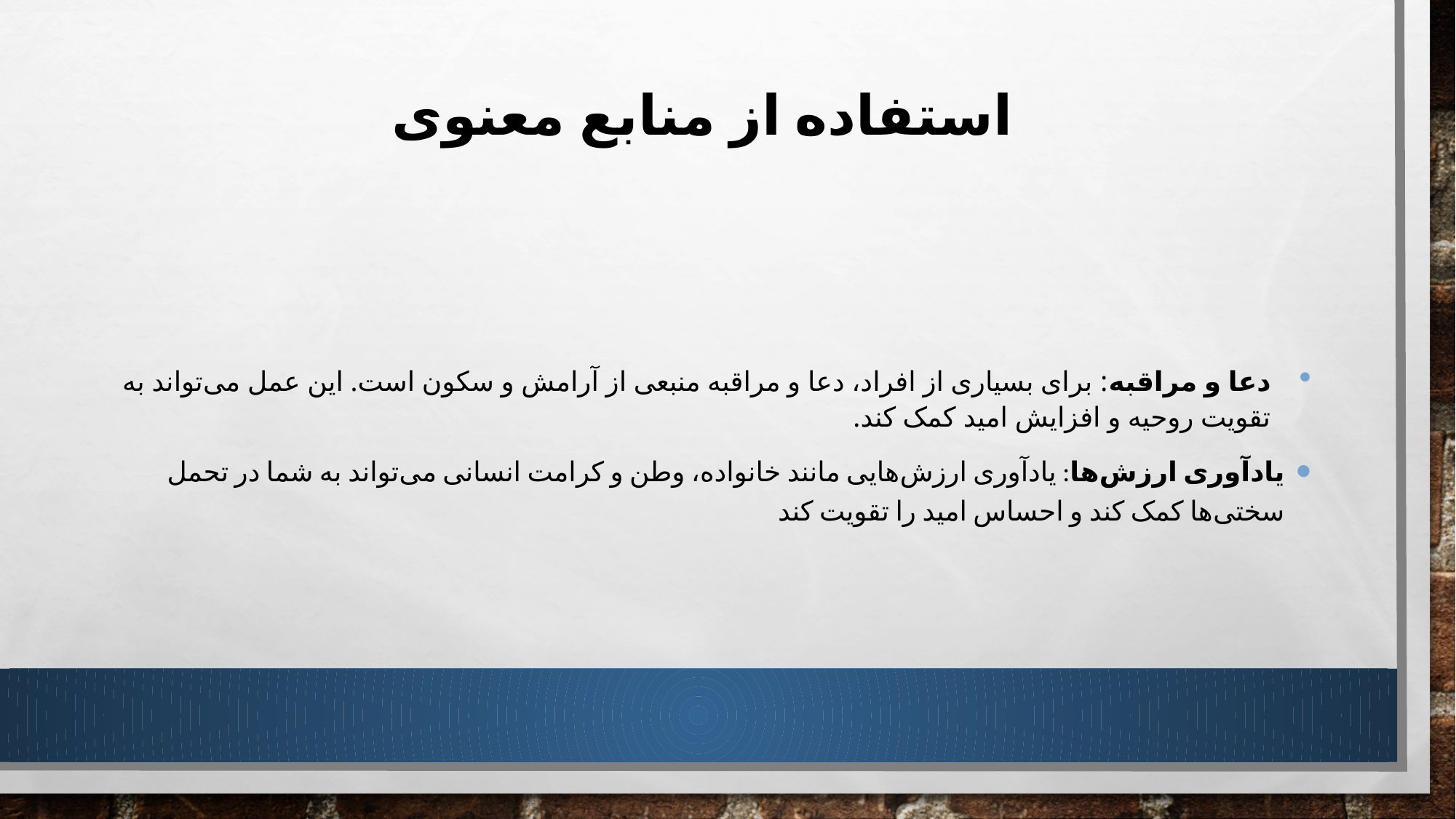

# استفاده از منابع معنوی
دعا و مراقبه: برای بسیاری از افراد، دعا و مراقبه منبعی از آرامش و سکون است. این عمل می‌تواند به تقویت روحیه و افزایش امید کمک کند.
یادآوری ارزش‌ها: یادآوری ارزش‌هایی مانند خانواده، وطن و کرامت انسانی می‌تواند به شما در تحمل سختی‌ها کمک کند و احساس امید را تقویت کند